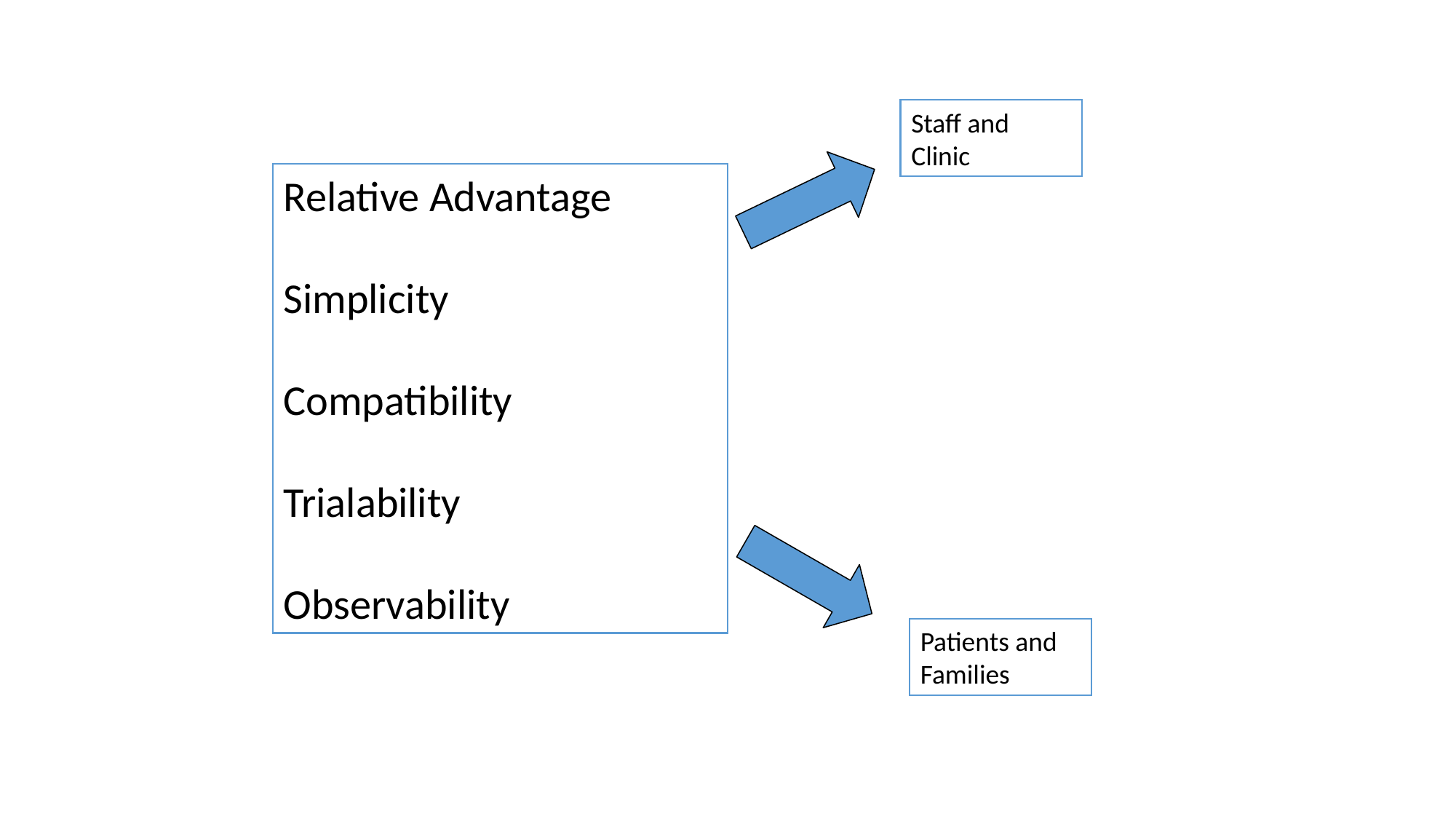

Staff and Clinic

Relative Advantage

Simplicity

Compatibility

Trialability

Observability

Patients and Families